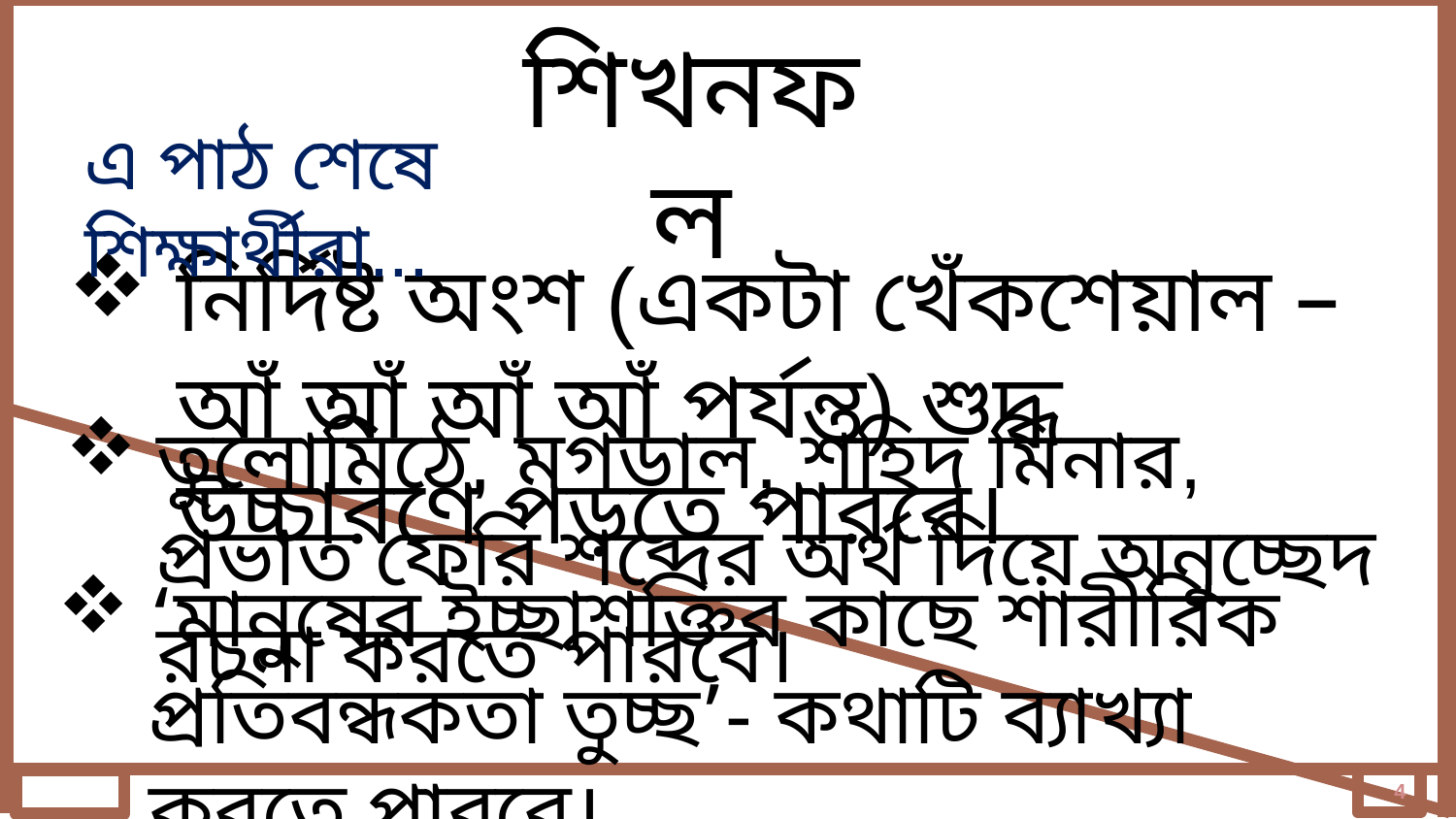

শিখনফল
এ পাঠ শেষে শিক্ষার্থীরা...
নির্দিষ্ট অংশ (একটা খেঁকশেয়াল – আঁ আঁ আঁ আঁ পর্যন্ত) শুদ্ধ উচ্চারণে পড়তে পারবে।
তুলোমিঠে, মগডাল, শহিদ মিনার, প্রভাত ফেরি শব্দের অর্থ দিয়ে অনুচ্ছেদ রচনা করতে পারবে।
‘মানুষের ইচ্ছাশক্তির কাছে শারীরিক প্রতিবন্ধকতা তুচ্ছ’- কথাটি ব্যাখ্যা করতে পারবে।
4